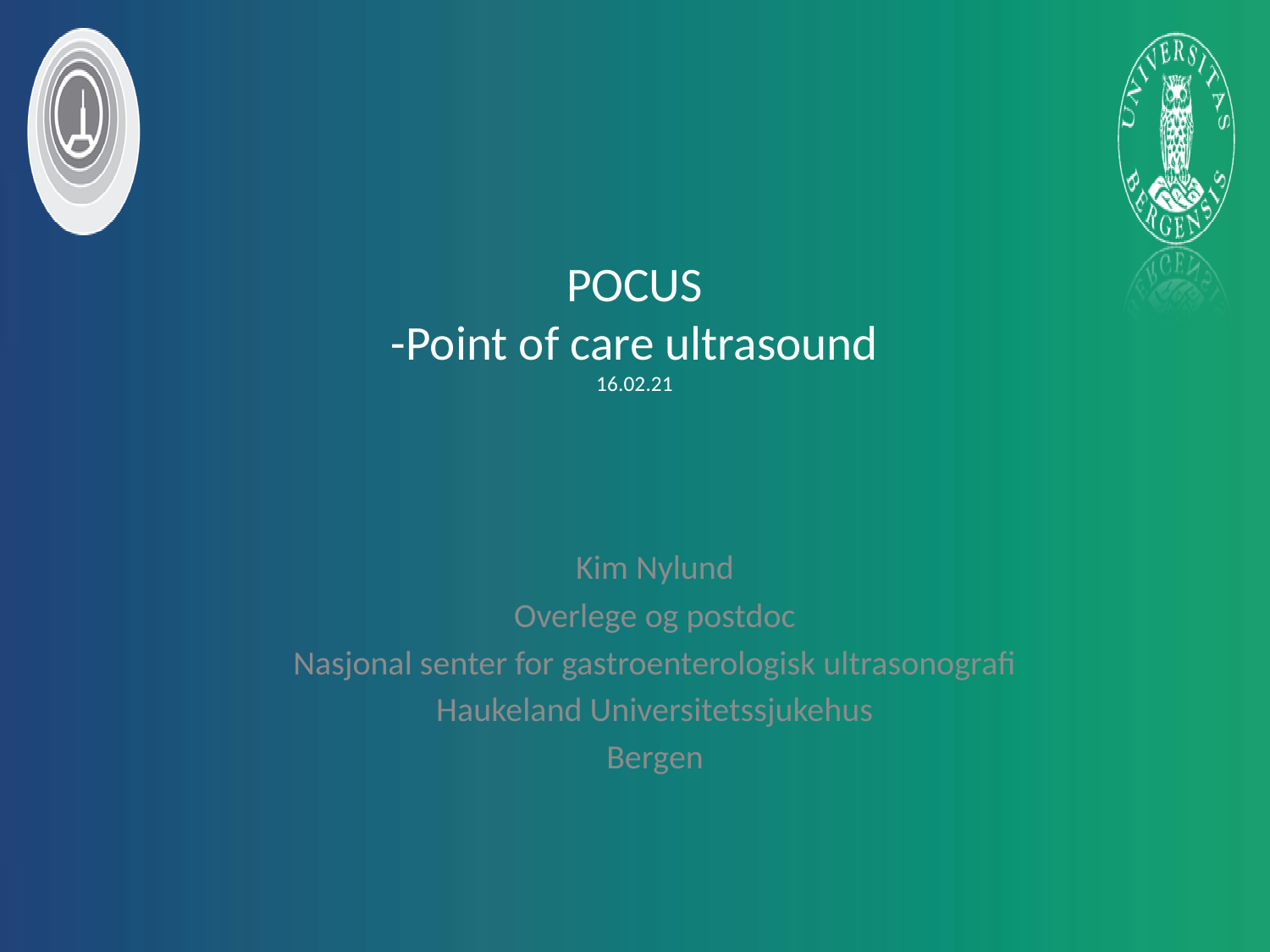

# POCUS -Point of care ultrasound 16.02.21
Kim Nylund
Overlege og postdoc
Nasjonal senter for gastroenterologisk ultrasonografi
Haukeland Universitetssjukehus
Bergen